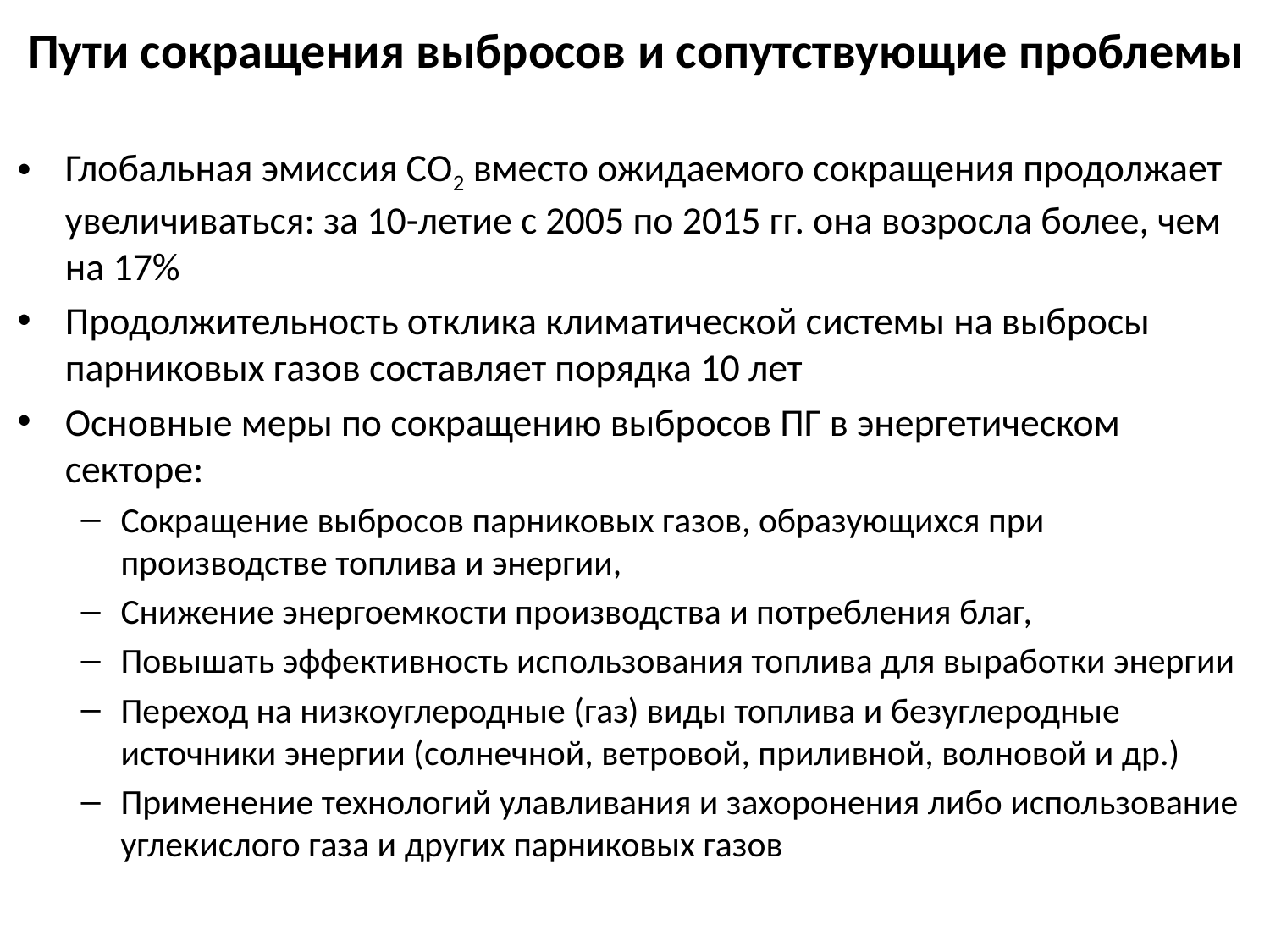

# Пути сокращения выбросов и сопутствующие проблемы
Глобальная эмиссия СО2 вместо ожидаемого сокращения продолжает увеличиваться: за 10-летие с 2005 по 2015 гг. она возросла более, чем на 17%
Продолжительность отклика климатической системы на выбросы парниковых газов составляет порядка 10 лет
Основные меры по сокращению выбросов ПГ в энергетическом секторе:
Сокращение выбросов парниковых газов, образующихся при производстве топлива и энергии,
Снижение энергоемкости производства и потребления благ,
Повышать эффективность использования топлива для выработки энергии
Переход на низкоуглеродные (газ) виды топлива и безуглеродные источники энергии (солнечной, ветровой, приливной, волновой и др.)
Применение технологий улавливания и захоронения либо использование углекислого газа и других парниковых газов